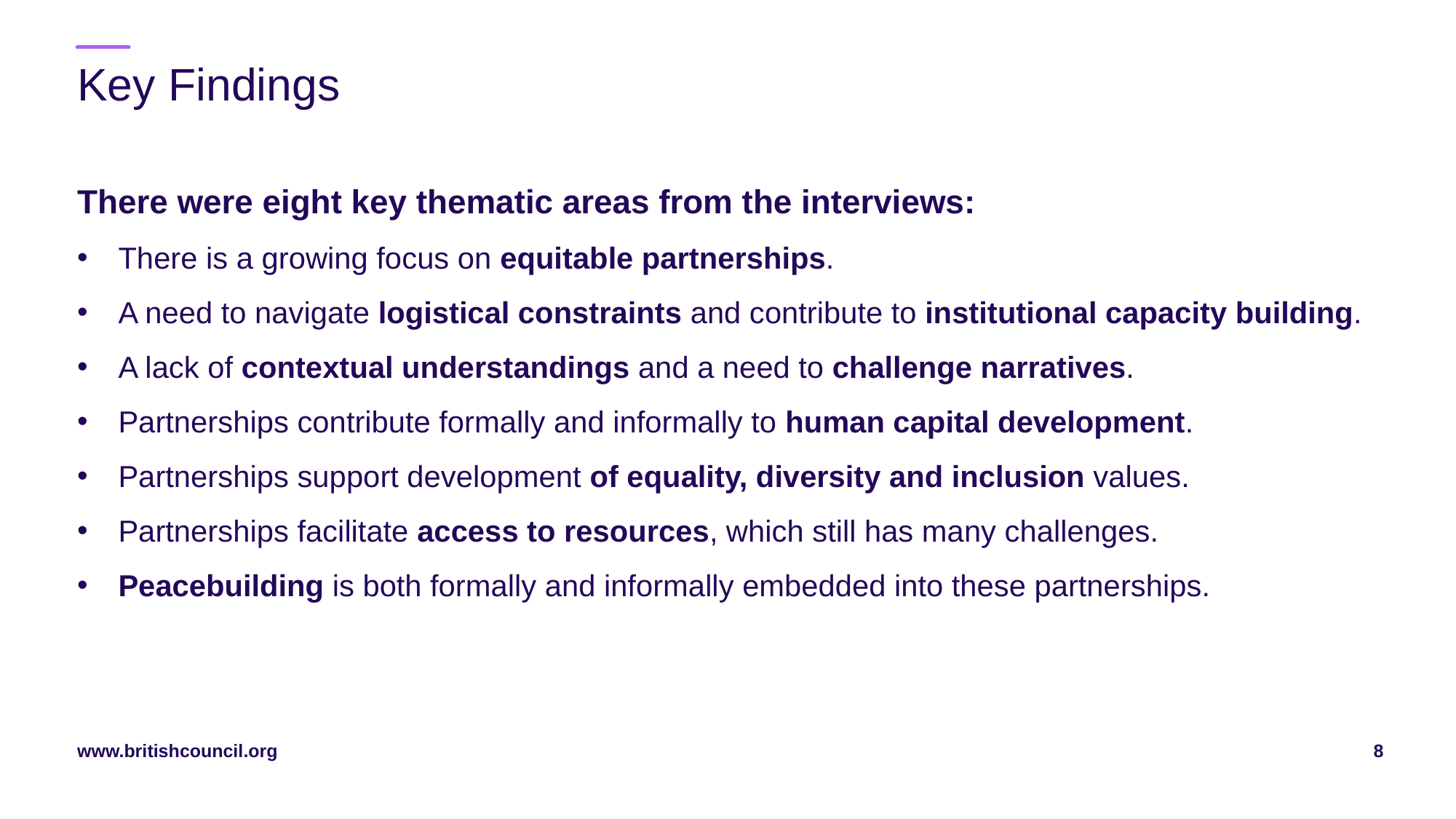

# Key Findings
There were eight key thematic areas from the interviews:
There is a growing focus on equitable partnerships.
A need to navigate logistical constraints and contribute to institutional capacity building.
A lack of contextual understandings and a need to challenge narratives.
Partnerships contribute formally and informally to human capital development.
Partnerships support development of equality, diversity and inclusion values.
Partnerships facilitate access to resources, which still has many challenges.
Peacebuilding is both formally and informally embedded into these partnerships.

8